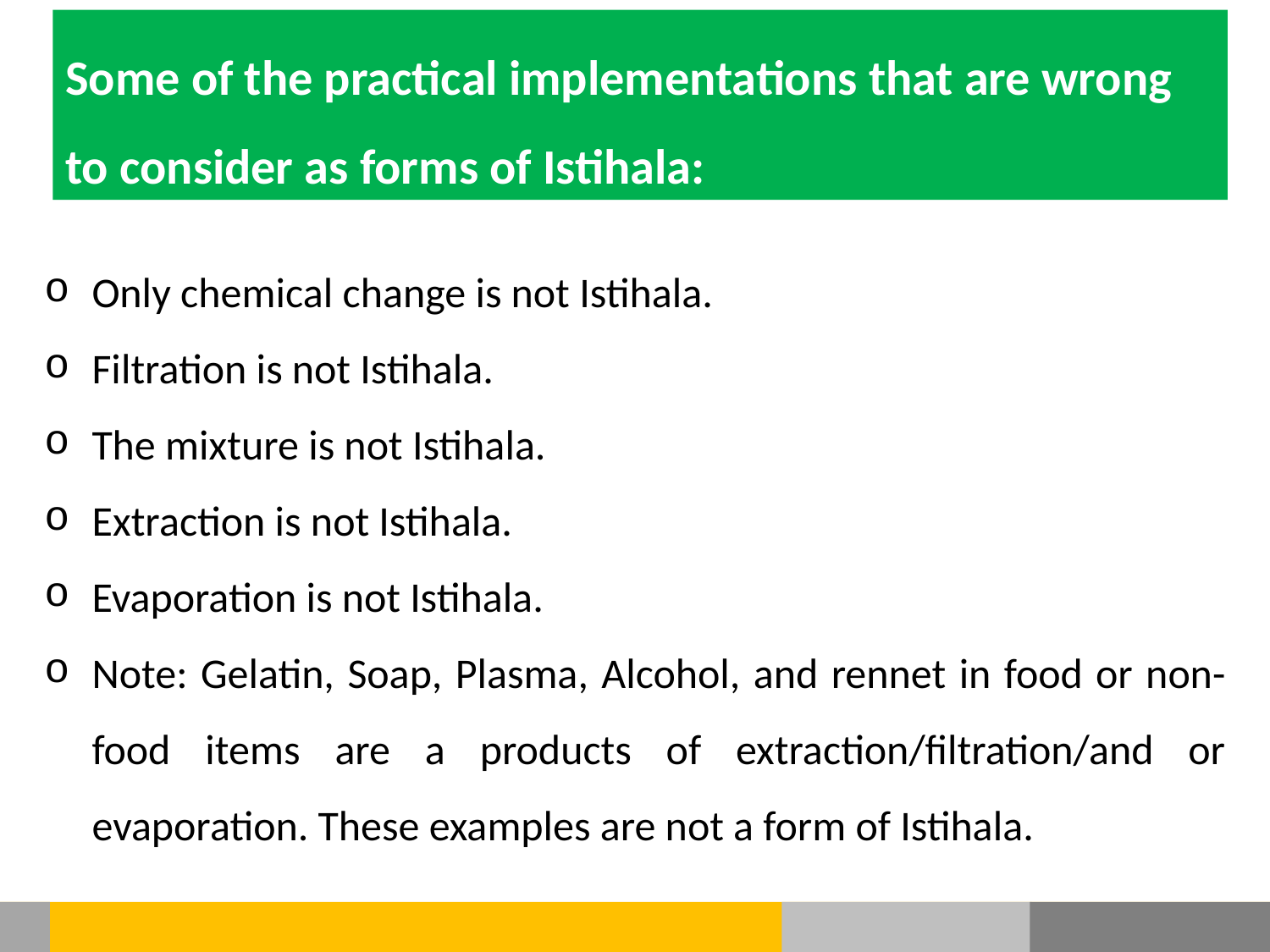

Some of the practical implementations that are wrong to consider as forms of Istihala:
Only chemical change is not Istihala.
Filtration is not Istihala.
The mixture is not Istihala.
Extraction is not Istihala.
Evaporation is not Istihala.
Note: Gelatin, Soap, Plasma, Alcohol, and rennet in food or non-food items are a products of extraction/filtration/and or evaporation. These examples are not a form of Istihala.